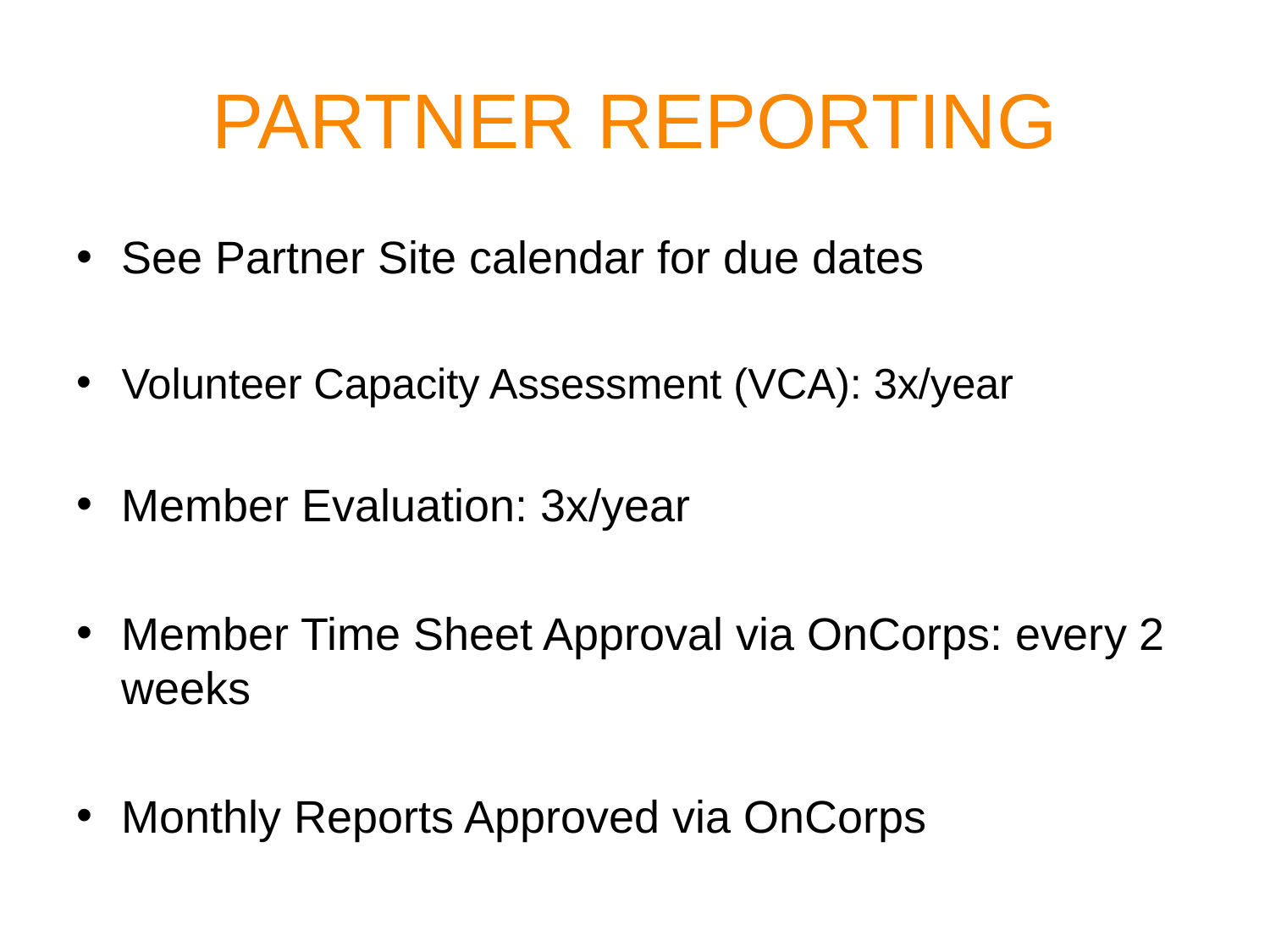

# Partner Reporting
See Partner Site calendar for due dates

Volunteer Capacity Assessment (VCA): 3x/year

Member Evaluation: 3x/year

Member Time Sheet Approval via OnCorps: every 2 weeks

Monthly Reports Approved via OnCorps